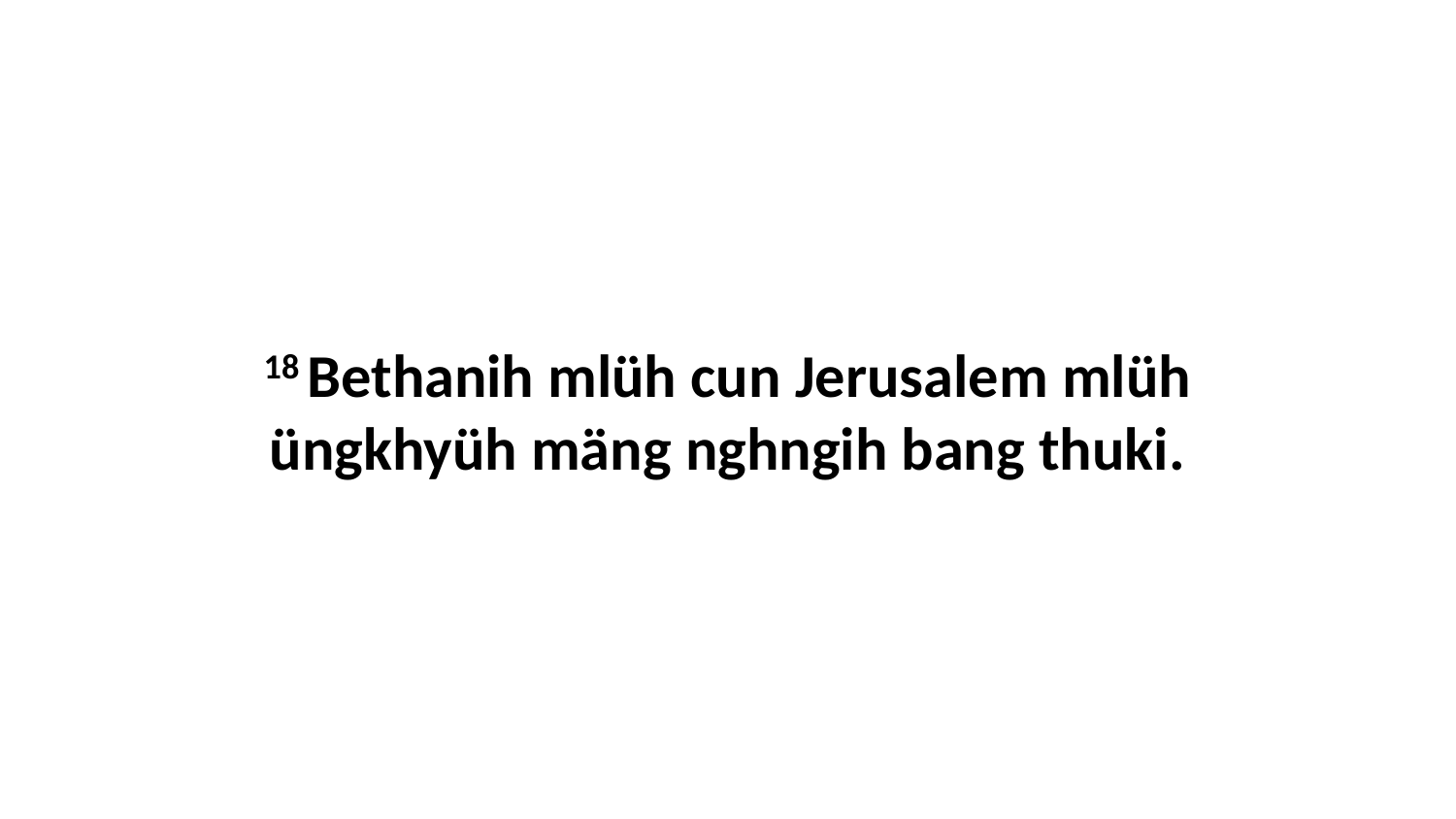

18 Bethanih mlüh cun Jerusalem mlüh üngkhyüh mäng nghngih bang thuki.